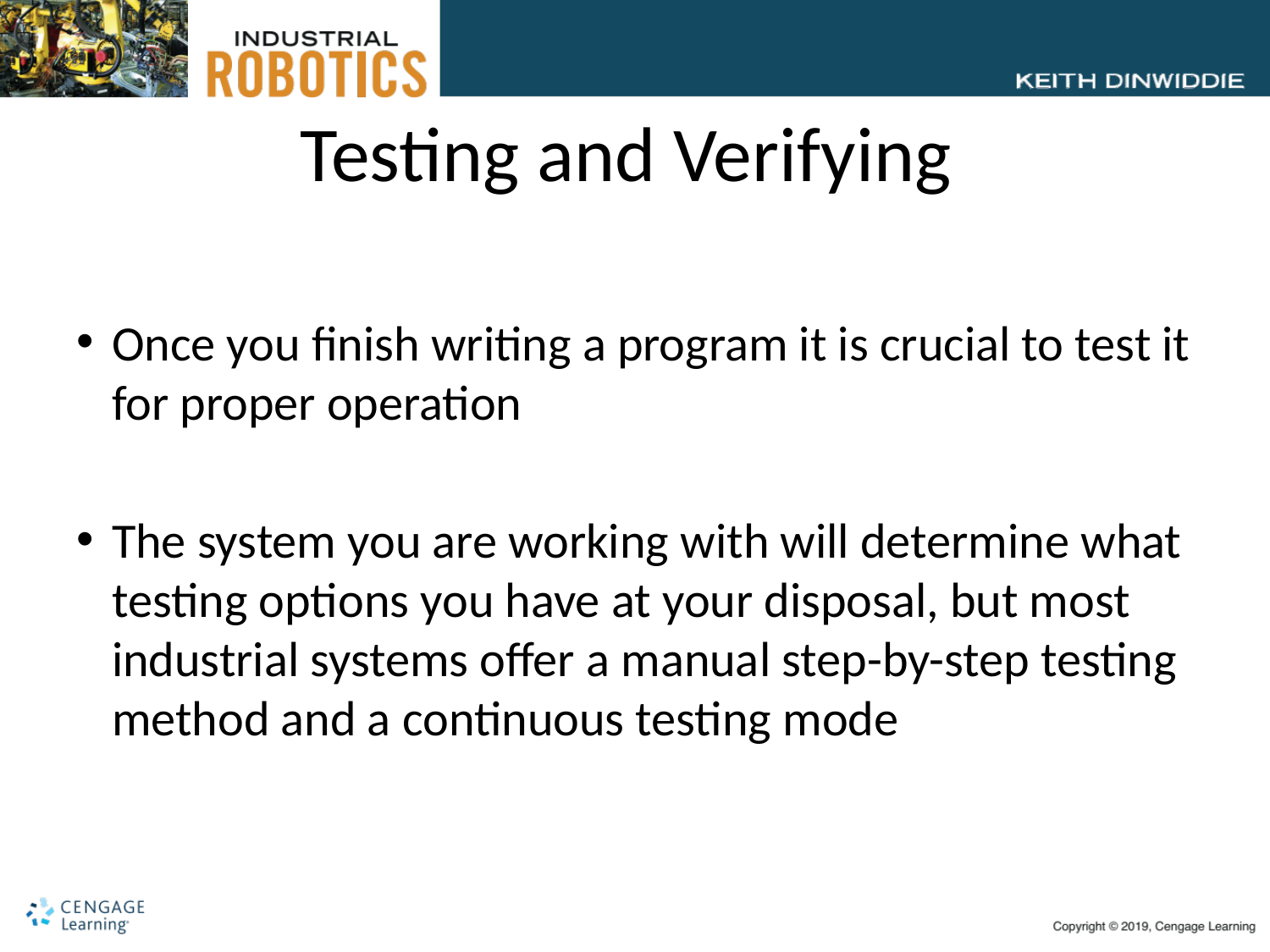

# Testing and Verifying

Once you finish writing a program it is crucial to test it for proper operation

The system you are working with will determine what testing options you have at your disposal, but most industrial systems offer a manual step-by-step testing method and a continuous testing mode